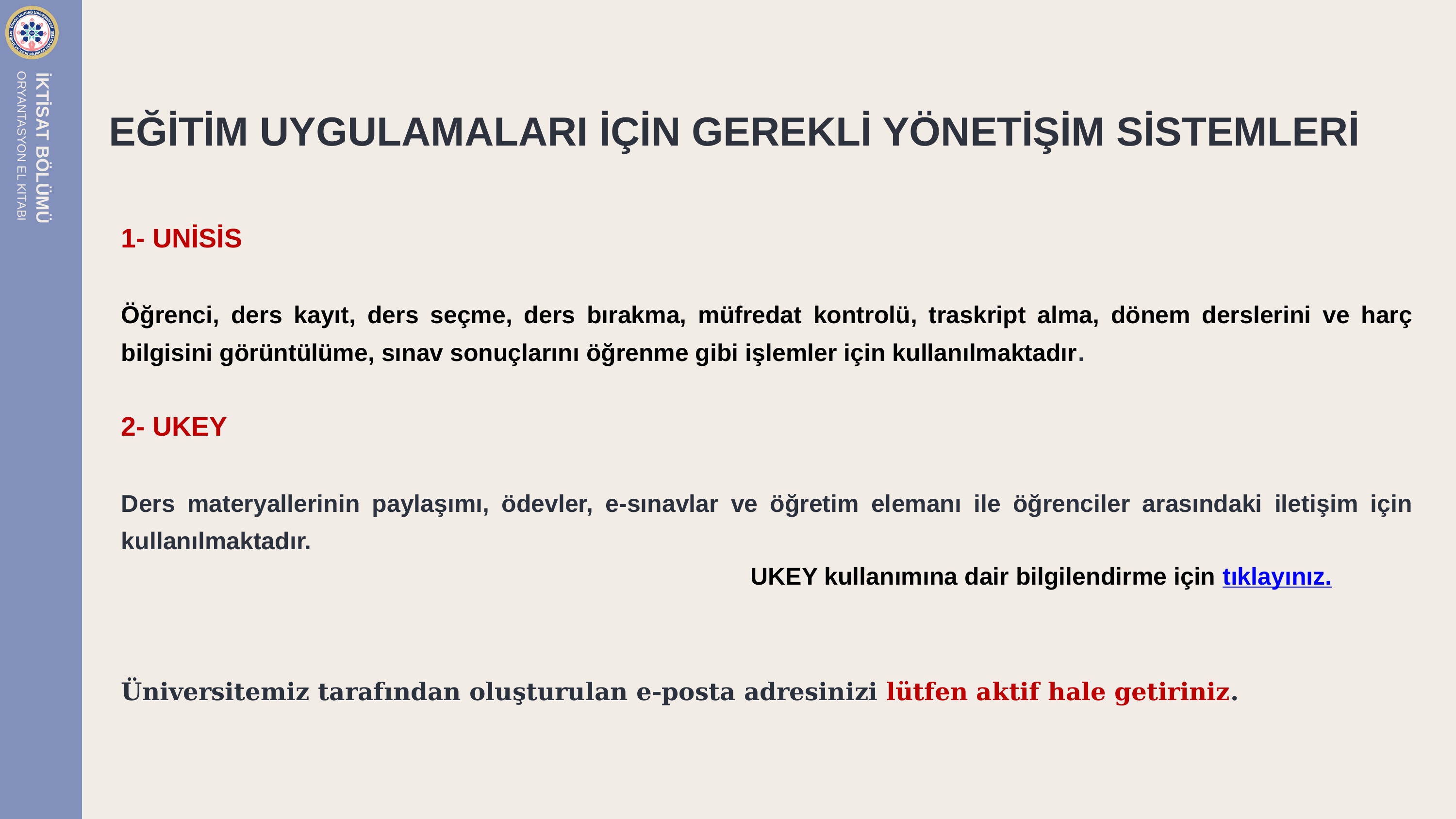

EĞİTİM UYGULAMALARI İÇİN GEREKLİ YÖNETİŞİM SİSTEMLERİ
İKTİSAT BÖLÜMÜ
ORYANTASYON EL KITABI
1- UNİSİS

Öğrenci, ders kayıt, ders seçme, ders bırakma, müfredat kontrolü, traskript alma, dönem derslerini ve harç bilgisini görüntülüme, sınav sonuçlarını öğrenme gibi işlemler için kullanılmaktadır.

2- UKEY

Ders materyallerinin paylaşımı, ödevler, e-sınavlar ve öğretim elemanı ile öğrenciler arasındaki iletişim için kullanılmaktadır.

Üniversitemiz tarafından oluşturulan e-posta adresinizi lütfen aktif hale getiriniz.
UKEY kullanımına dair bilgilendirme için tıklayınız.